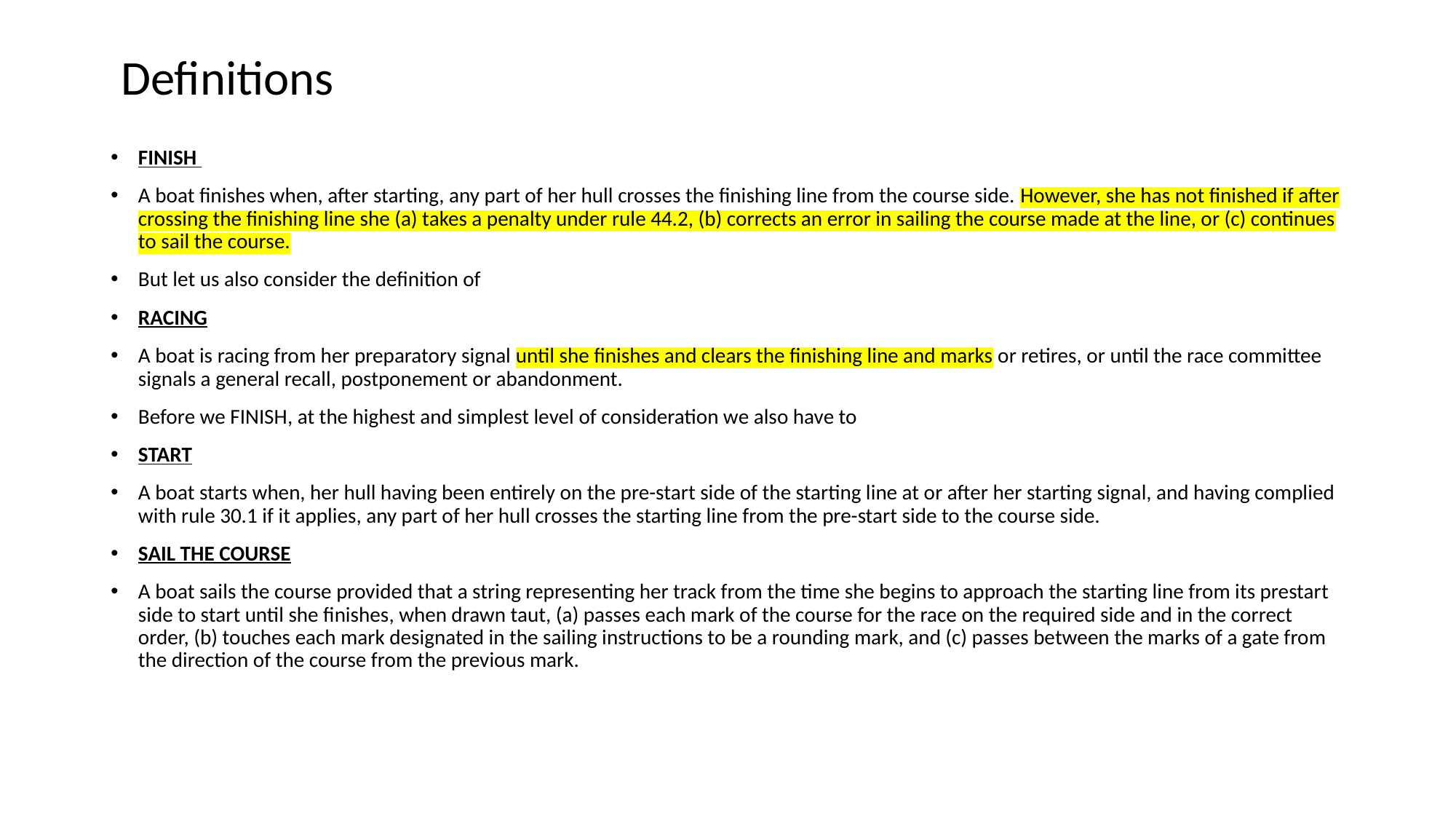

# Definitions
FINISH
A boat finishes when, after starting, any part of her hull crosses the finishing line from the course side. However, she has not finished if after crossing the finishing line she (a) takes a penalty under rule 44.2, (b) corrects an error in sailing the course made at the line, or (c) continues to sail the course.
But let us also consider the definition of
RACING
A boat is racing from her preparatory signal until she finishes and clears the finishing line and marks or retires, or until the race committee signals a general recall, postponement or abandonment.
Before we FINISH, at the highest and simplest level of consideration we also have to
START
A boat starts when, her hull having been entirely on the pre-start side of the starting line at or after her starting signal, and having complied with rule 30.1 if it applies, any part of her hull crosses the starting line from the pre-start side to the course side.
SAIL THE COURSE
A boat sails the course provided that a string representing her track from the time she begins to approach the starting line from its prestart side to start until she finishes, when drawn taut, (a) passes each mark of the course for the race on the required side and in the correct order, (b) touches each mark designated in the sailing instructions to be a rounding mark, and (c) passes between the marks of a gate from the direction of the course from the previous mark.